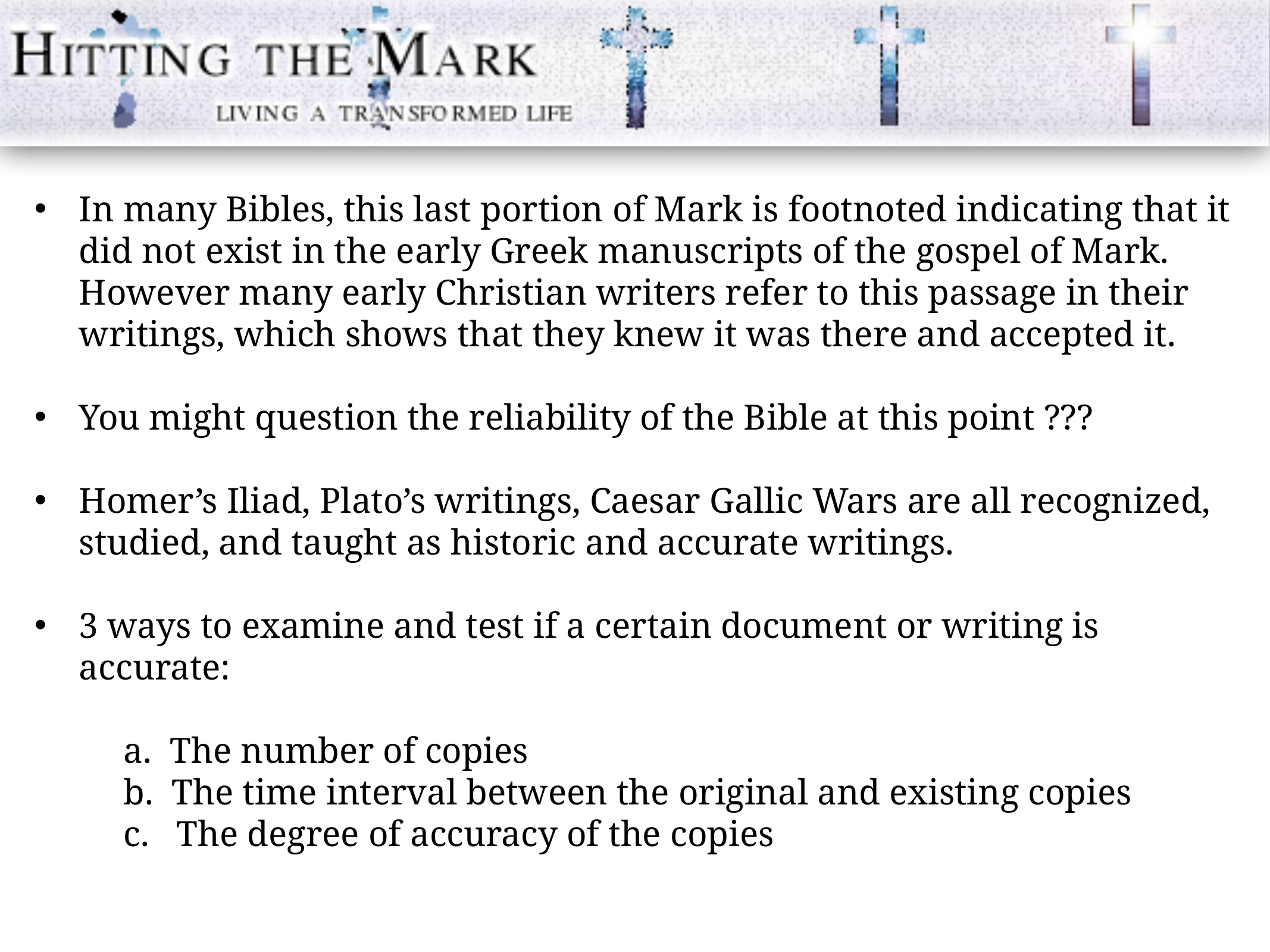

In many Bibles, this last portion of Mark is footnoted indicating that it did not exist in the early Greek manuscripts of the gospel of Mark.  However many early Christian writers refer to this passage in their writings, which shows that they knew it was there and accepted it.

You might question the reliability of the Bible at this point ???

Homer’s Iliad, Plato’s writings, Caesar Gallic Wars are all recognized, studied, and taught as historic and accurate writings.

3 ways to examine and test if a certain document or writing is accurate:

	a.  The number of copies
	b.  The time interval between the original and existing copies
	c.   The degree of accuracy of the copies